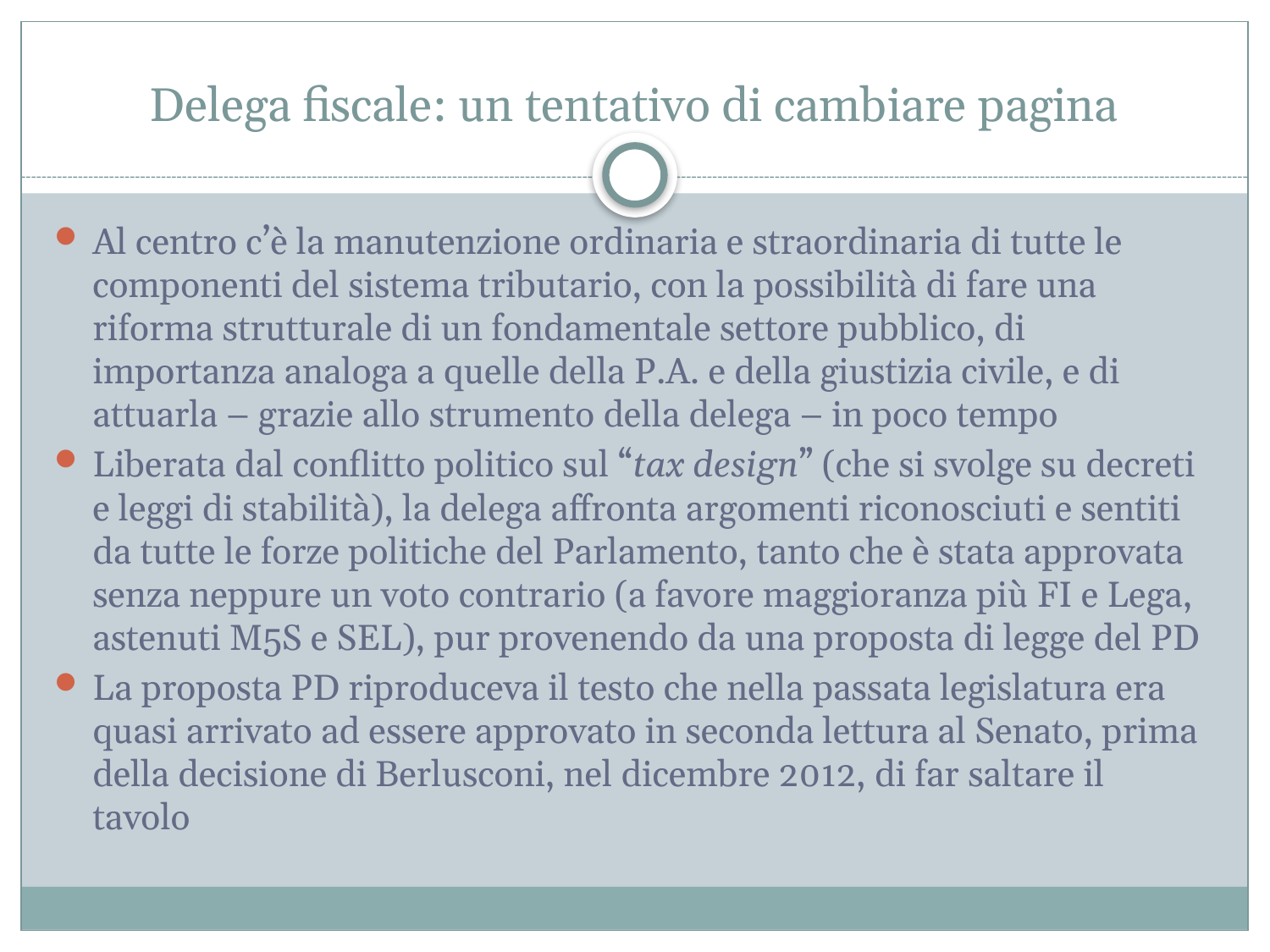

# Delega fiscale: un tentativo di cambiare pagina
Al centro c’è la manutenzione ordinaria e straordinaria di tutte le componenti del sistema tributario, con la possibilità di fare una riforma strutturale di un fondamentale settore pubblico, di importanza analoga a quelle della P.A. e della giustizia civile, e di attuarla – grazie allo strumento della delega – in poco tempo
Liberata dal conflitto politico sul “tax design” (che si svolge su decreti e leggi di stabilità), la delega affronta argomenti riconosciuti e sentiti da tutte le forze politiche del Parlamento, tanto che è stata approvata senza neppure un voto contrario (a favore maggioranza più FI e Lega, astenuti M5S e SEL), pur provenendo da una proposta di legge del PD
La proposta PD riproduceva il testo che nella passata legislatura era quasi arrivato ad essere approvato in seconda lettura al Senato, prima della decisione di Berlusconi, nel dicembre 2012, di far saltare il tavolo